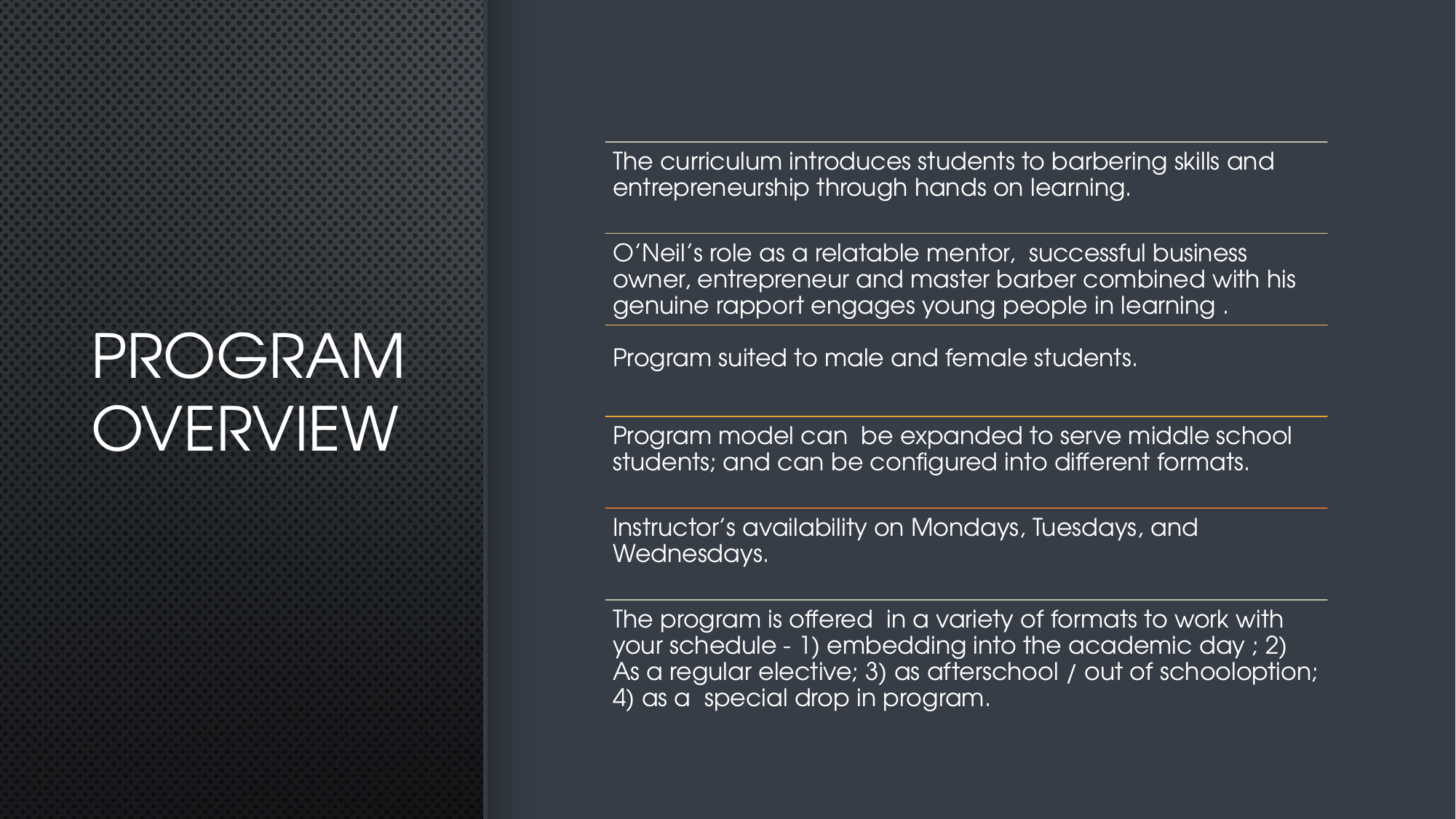

The curriculum introduces students to barbering skills and entrepreneurship through hands on learning.

O’Neil’s role as a relatable mentor,  successful business  owner, entrepreneur and master barber combined with his genuine rapport engages young people in learning .
Program suited to male and female students.

Program model can  be expanded to serve middle school students; and can be configured into different formats.

Instructor’s availability on Mondays, Tuesdays, and Wednesdays.

The program is offered  in a variety of formats to work with your schedule - 1) embedding into the academic day ; 2) As a regular elective; 3) as afterschool / out of schooloption; 4) as a  special drop in program.
# PROGRAM OVERVIEW